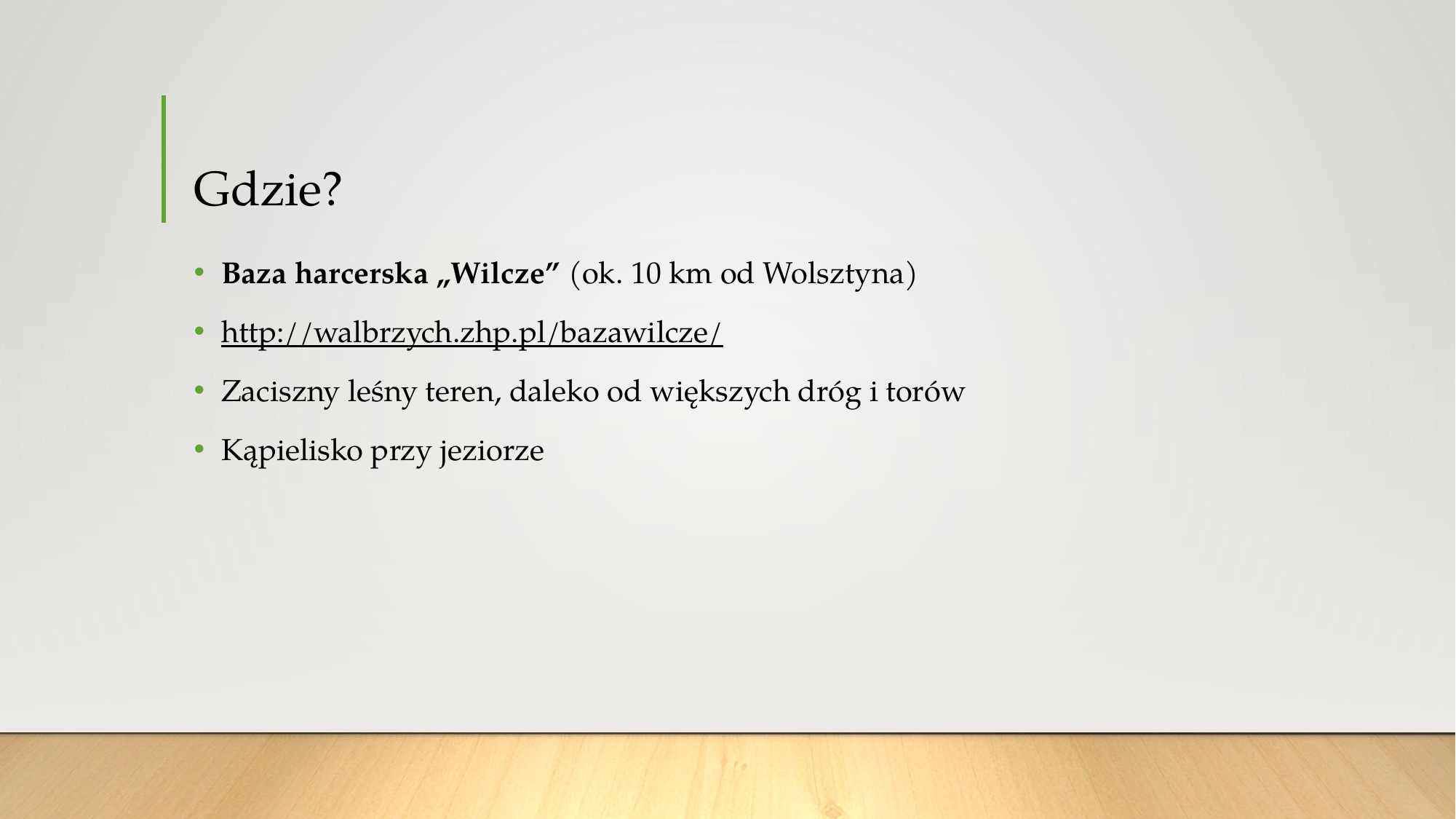

# Gdzie?
Baza harcerska „Wilcze” (ok. 10 km od Wolsztyna)
http://walbrzych.zhp.pl/bazawilcze/
Zaciszny leśny teren, daleko od większych dróg i torów
Kąpielisko przy jeziorze